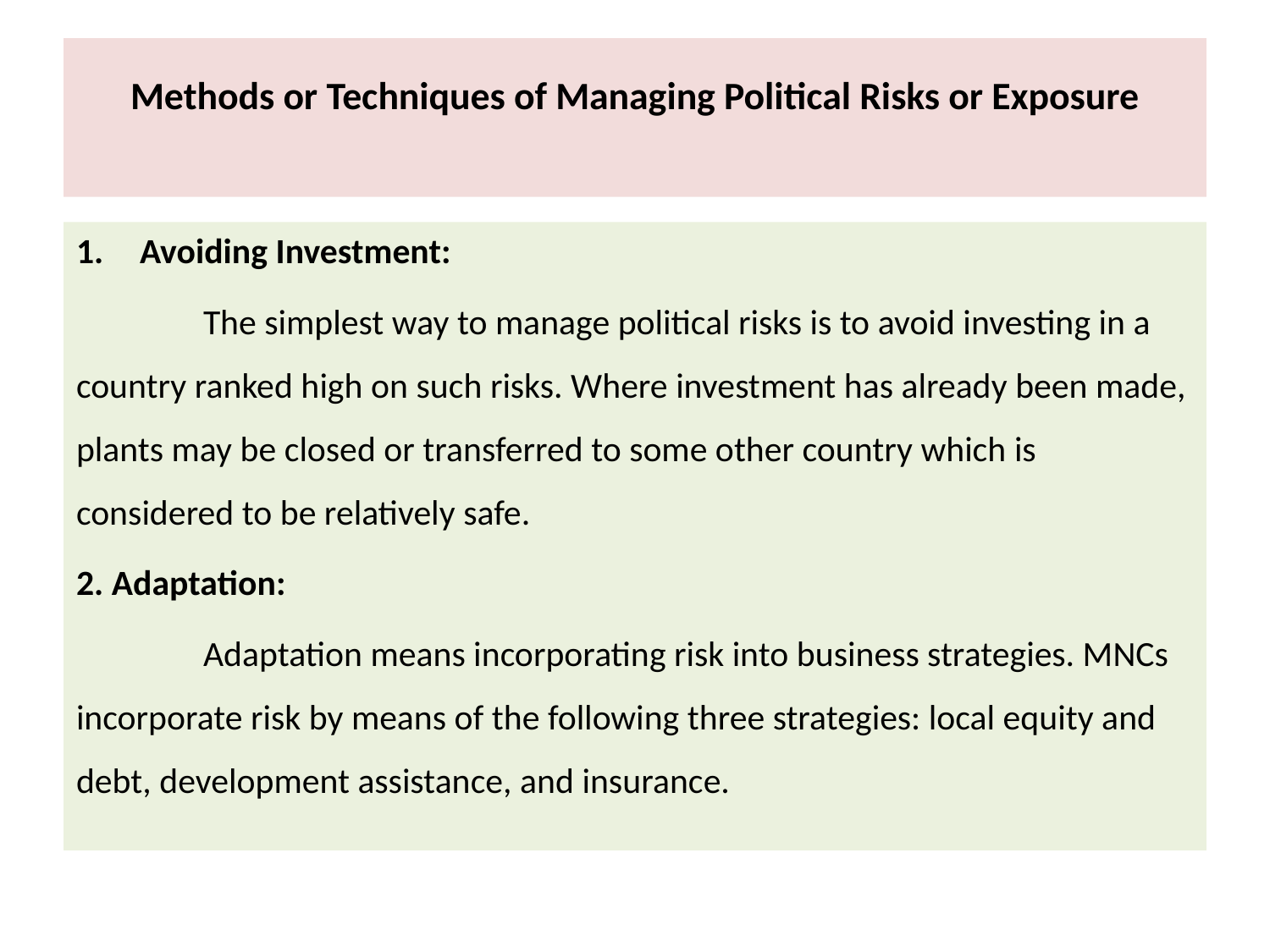

# Methods or Techniques of Managing Political Risks or Exposure
Avoiding Investment:
	The simplest way to manage political risks is to avoid investing in a country ranked high on such risks. Where investment has already been made, plants may be closed or transferred to some other country which is considered to be relatively safe.
2. Adaptation:
	Adaptation means incorporating risk into business strategies. MNCs incorporate risk by means of the following three strategies: local equity and debt, development assistance, and insurance.